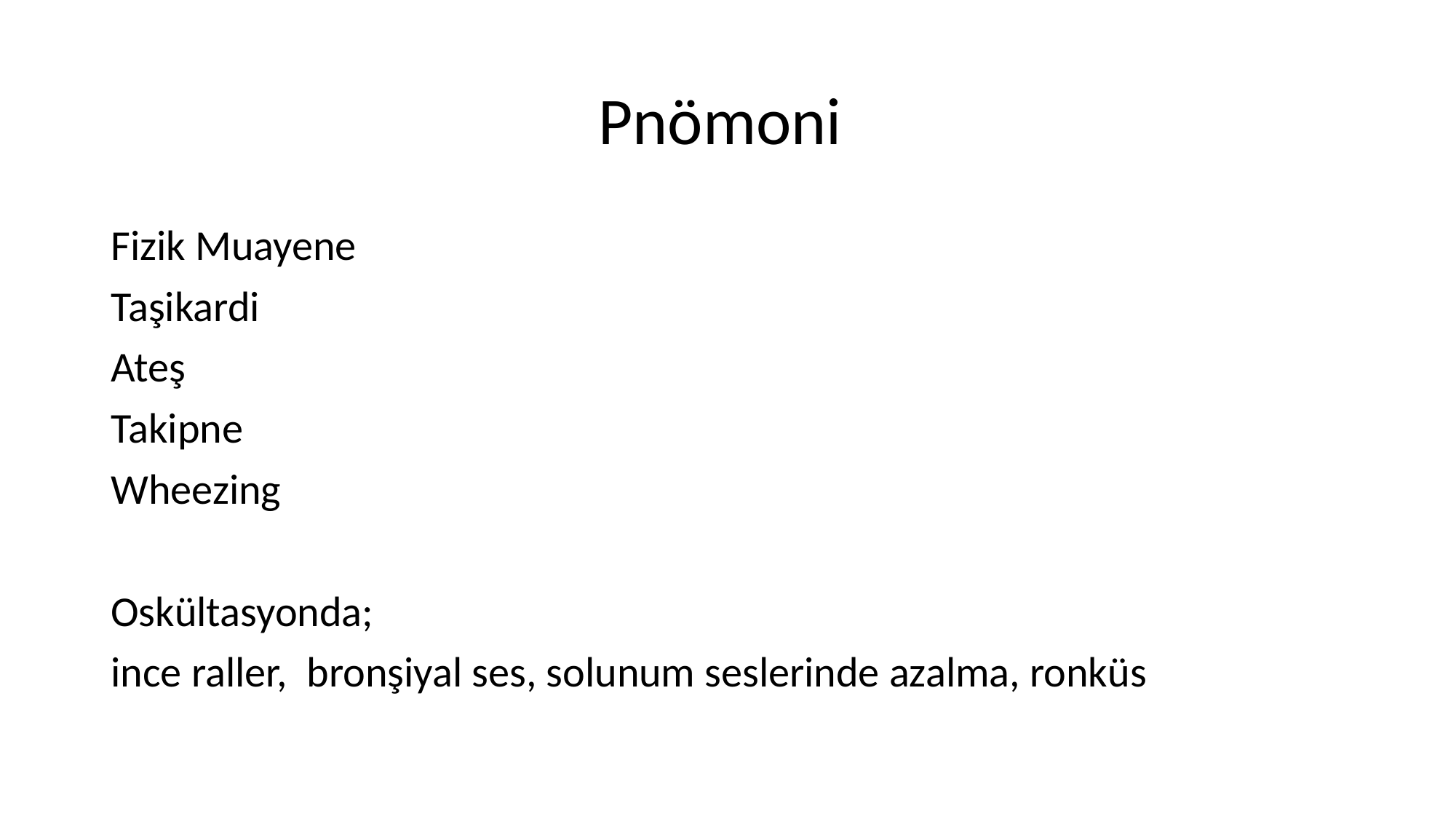

# Pnömoni
Fizik Muayene
Taşikardi
Ateş
Takipne
Wheezing

Oskültasyonda;
ince raller,  bronşiyal ses, solunum seslerinde azalma, ronküs